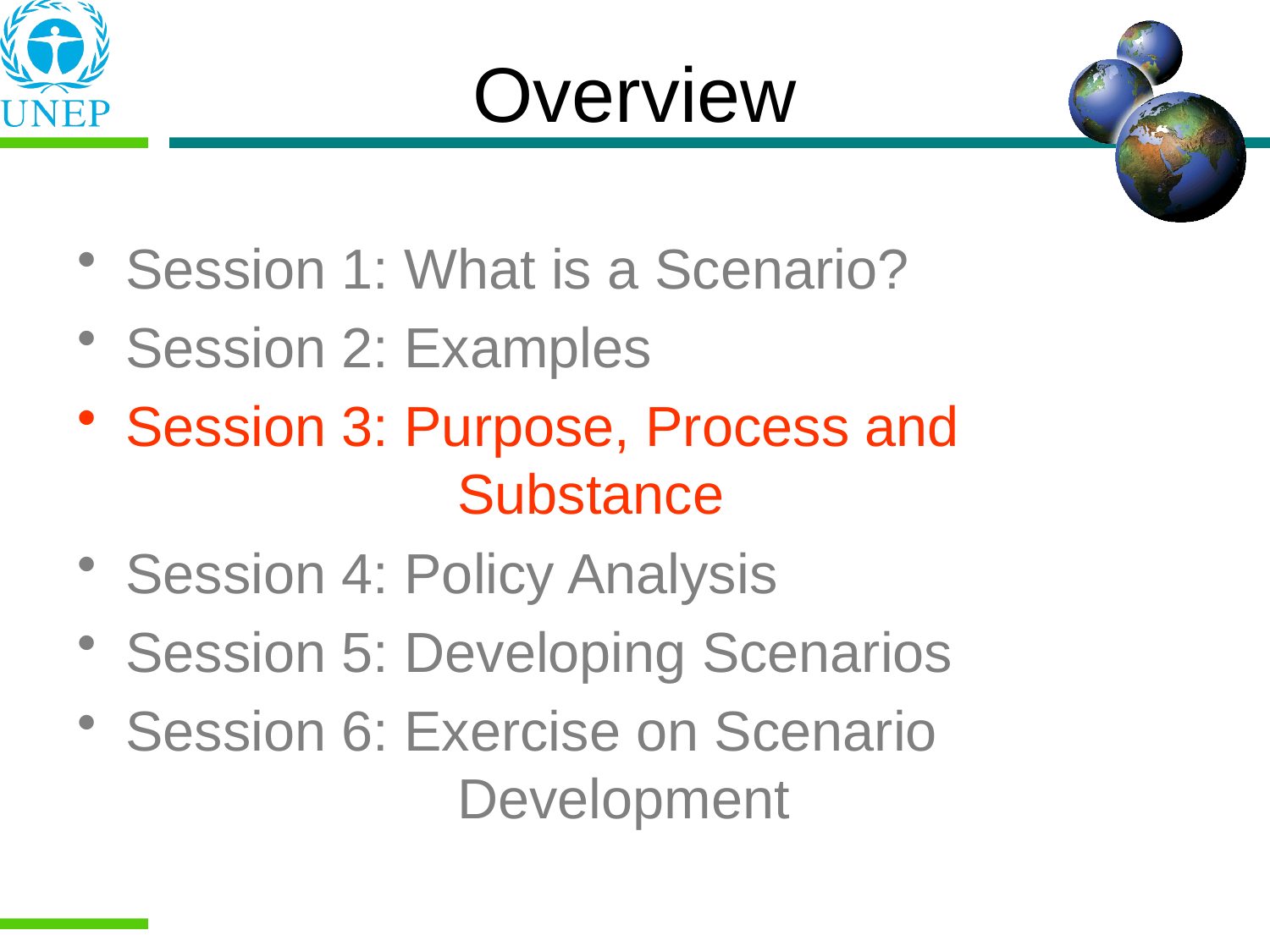

# Overview
Session 1: What is a Scenario?
Session 2: Examples
Session 3: Purpose, Process and 				     Substance
Session 4: Policy Analysis
Session 5: Developing Scenarios
Session 6: Exercise on Scenario  				     Development